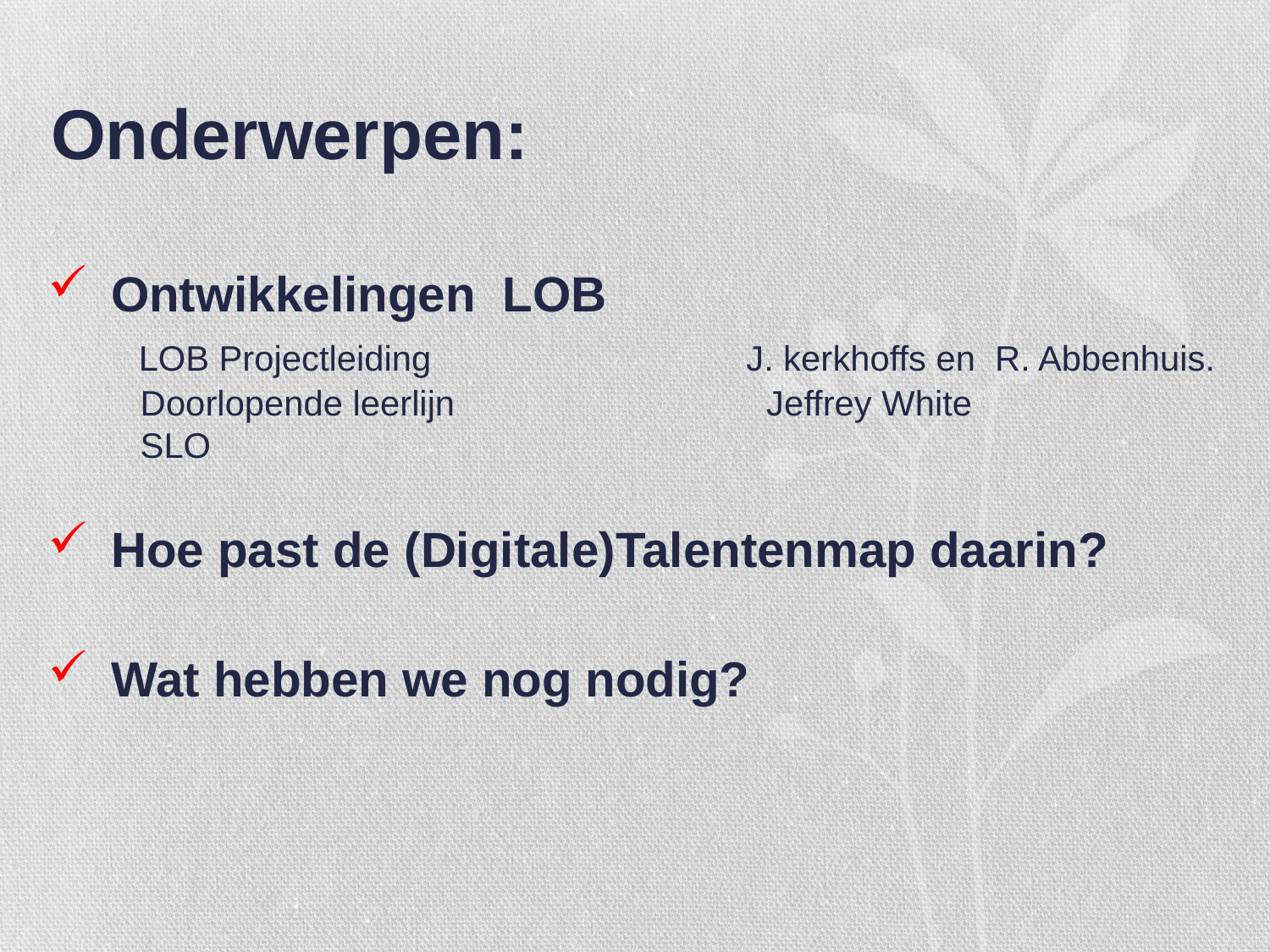

# Onderwerpen:
Ontwikkelingen  LOB
  LOB Projectleiding 			J. kerkhoffs en  R. Abbenhuis.
   Doorlopende leerlijn                                Jeffrey White
   SLO
Hoe past de (Digitale)Talentenmap daarin?
Wat hebben we nog nodig?